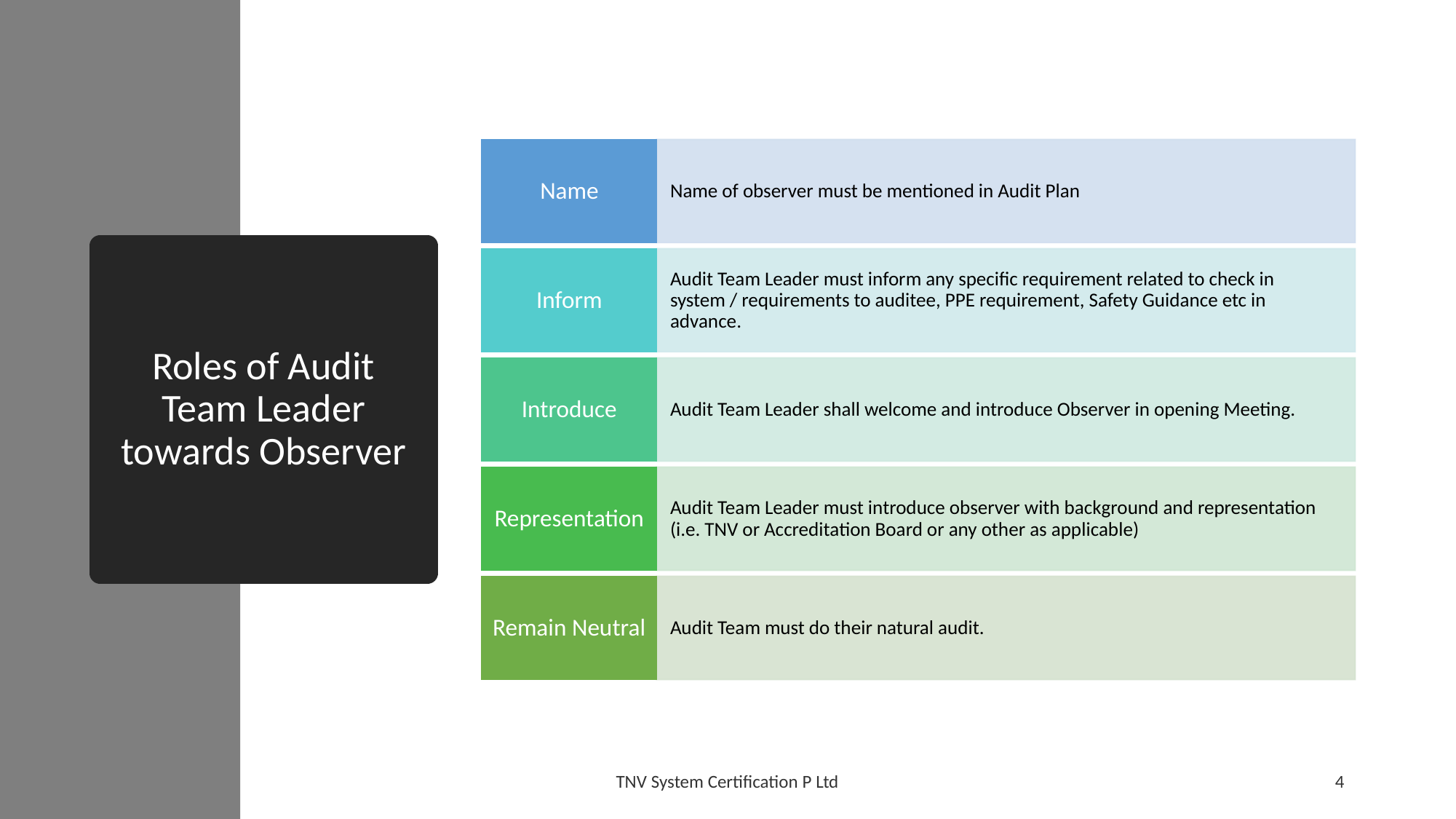

Name of observer must be mentioned in Audit Plan
Name
Audit Team Leader must inform any specific requirement related to check in system / requirements to auditee, PPE requirement, Safety Guidance etc in advance.
Inform
Audit Team Leader shall welcome and introduce Observer in opening Meeting.
Introduce
Audit Team Leader must introduce observer with background and representation (i.e. TNV or Accreditation Board or any other as applicable)
Representation
Audit Team must do their natural audit.
Remain Neutral
# Roles of Audit Team Leader towards Observer
TNV System Certification P Ltd
4